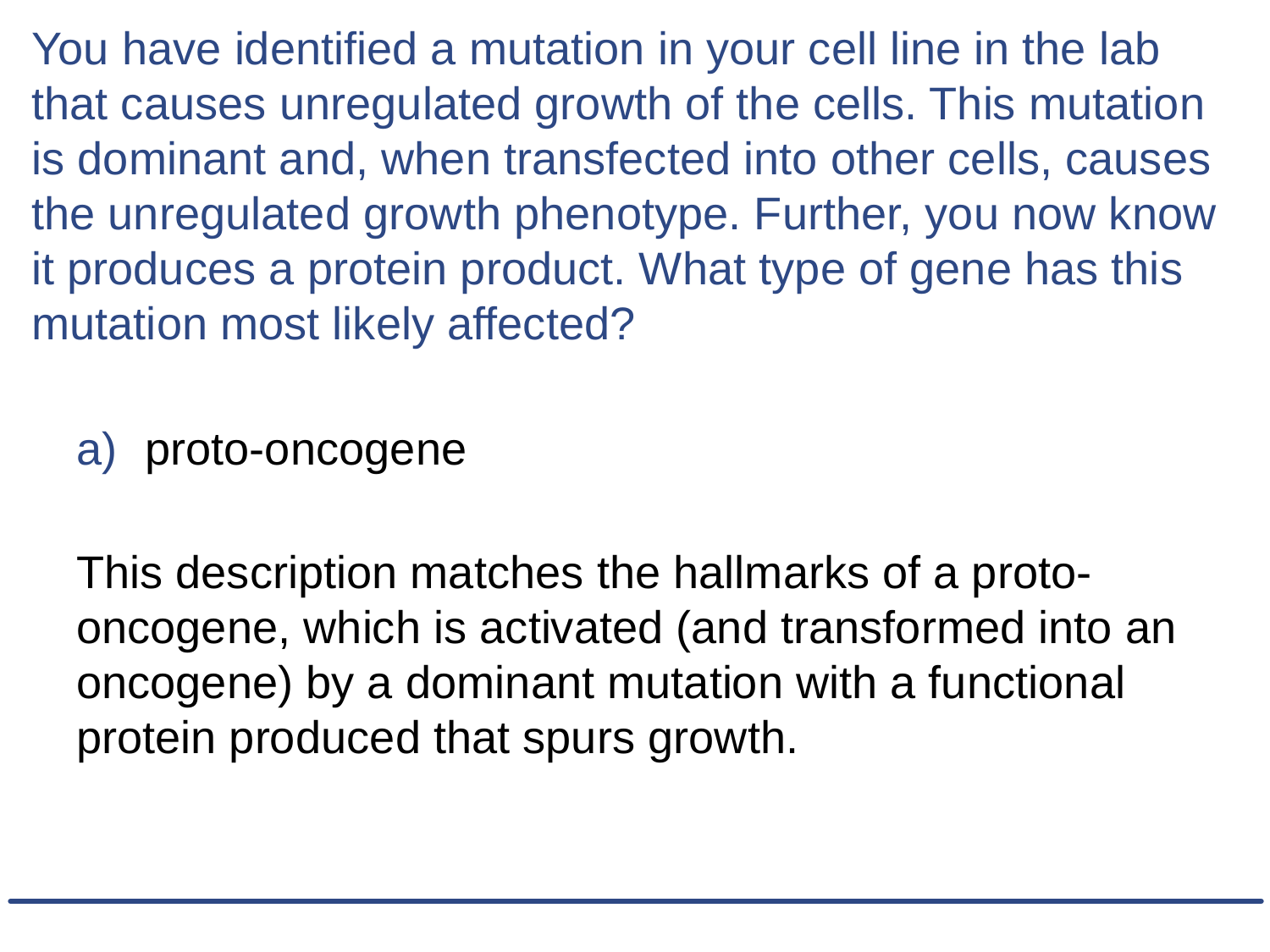

# You have identified a mutation in your cell line in the lab that causes unregulated growth of the cells. This mutation is dominant and, when transfected into other cells, causes the unregulated growth phenotype. Further, you now know it produces a protein product. What type of gene has this mutation most likely affected?
proto-oncogene

This description matches the hallmarks of a proto-oncogene, which is activated (and transformed into an oncogene) by a dominant mutation with a functional protein produced that spurs growth.